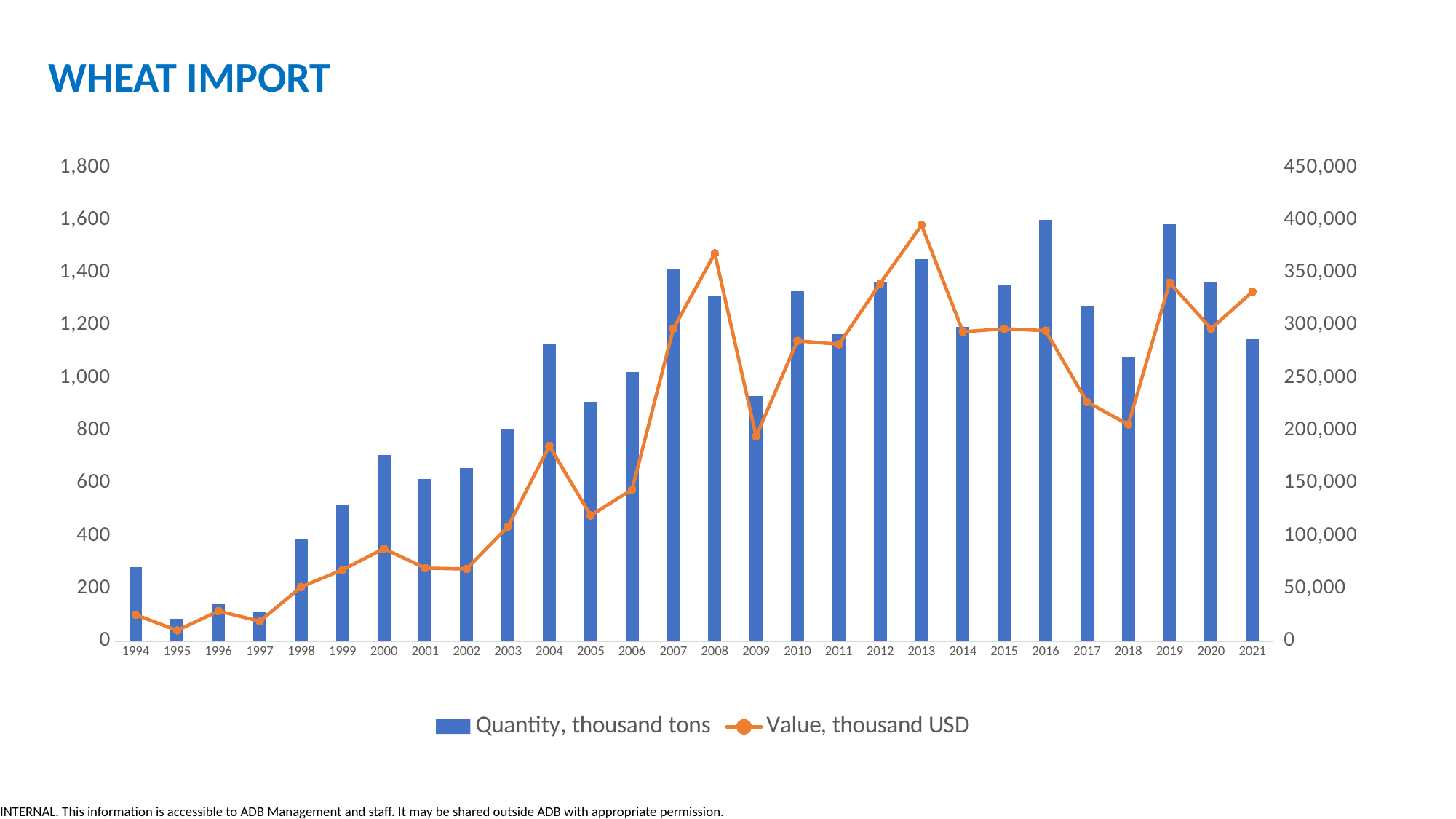

WHEAT IMPORT

### Chart

| Category | Quantity, thousand tons | Value, thousand USD |
|---|---|---|
| 1994 | 280.4 | 25133.0 |
| 1995 | 85.9 | 10219.5 |
| 1996 | 143.1 | 28642.5 |
| 1997 | 113.8 | 19026.2 |
| 1998 | 388.7 | 51584.1 |
| 1999 | 520.2 | 67814.7 |
| 2000 | 706.6 | 87908.3 |
| 2001 | 615.1 | 69410.9 |
| 2002 | 657.2 | 68612.3 |
| 2003 | 807.6 | 108940.2 |
| 2004 | 1130.3 | 185503.8 |
| 2005 | 909.3 | 119442.8 |
| 2006 | 1024.0 | 143984.4 |
| 2007 | 1411.6 | 296949.8 |
| 2008 | 1309.3 | 368379.0 |
| 2009 | 931.3 | 194778.8 |
| 2010 | 1330.0 | 285384.9 |
| 2011 | 1166.6 | 282015.0 |
| 2012 | 1366.3 | 339828.5 |
| 2013 | 1451.3 | 395282.4 |
| 2014 | 1195.7 | 293942.8 |
| 2015 | 1353.1 | 296831.0 |
| 2016 | 1599.6 | 295017.5 |
| 2017 | 1274.4 | 227167.8 |
| 2018 | 1080.9 | 205968.1 |
| 2019 | 1585.0 | 340536.6 |
| 2020 | 1365.1 | 296905.2 |
| 2021 | 1148.10077 | 331946.01 |